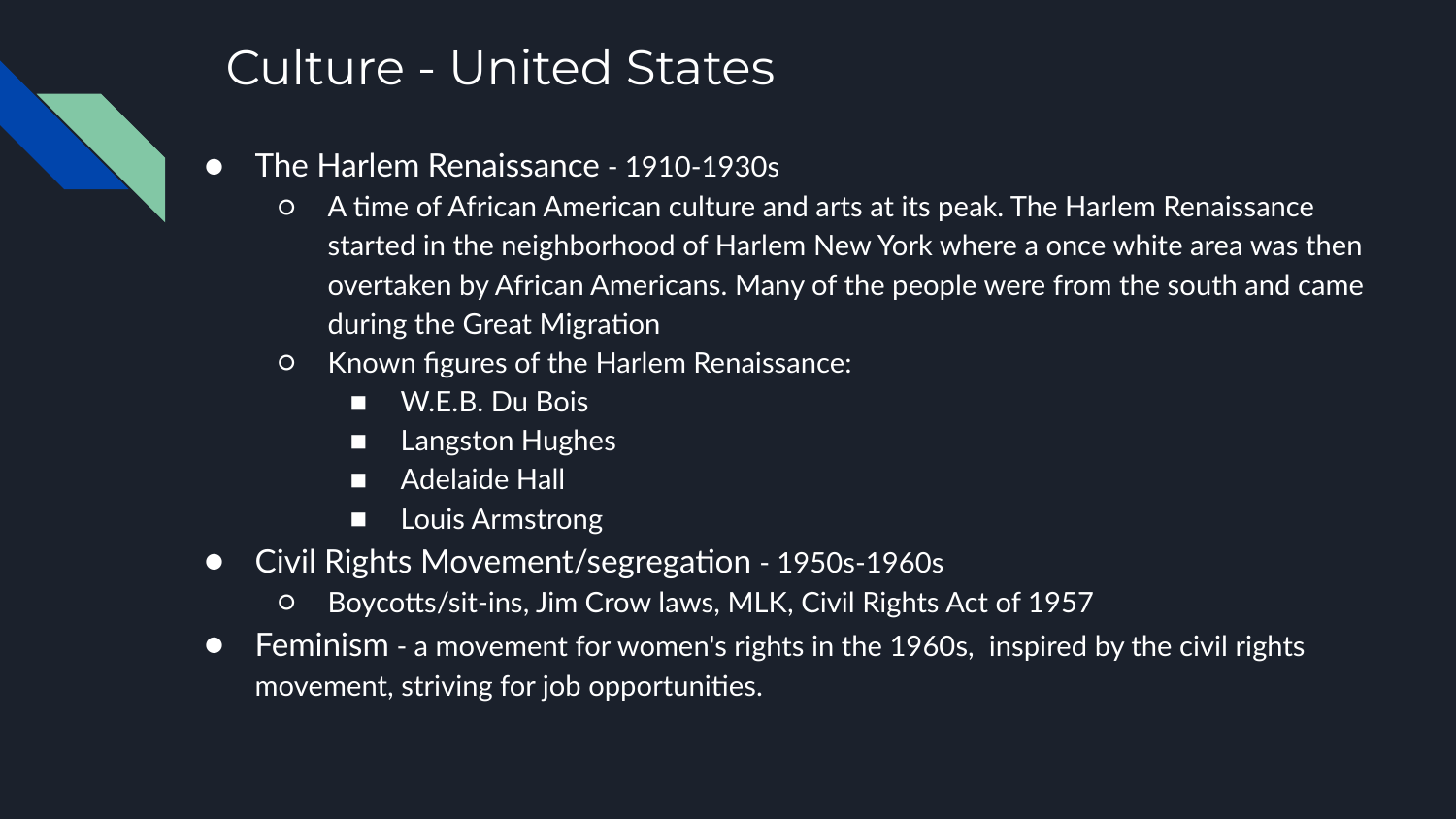

# Culture - United States
The Harlem Renaissance - 1910-1930s
A time of African American culture and arts at its peak. The Harlem Renaissance started in the neighborhood of Harlem New York where a once white area was then overtaken by African Americans. Many of the people were from the south and came during the Great Migration
Known figures of the Harlem Renaissance:
W.E.B. Du Bois
Langston Hughes
Adelaide Hall
Louis Armstrong
Civil Rights Movement/segregation - 1950s-1960s
Boycotts/sit-ins, Jim Crow laws, MLK, Civil Rights Act of 1957
Feminism - a movement for women's rights in the 1960s,  inspired by the civil rights movement, striving for job opportunities.